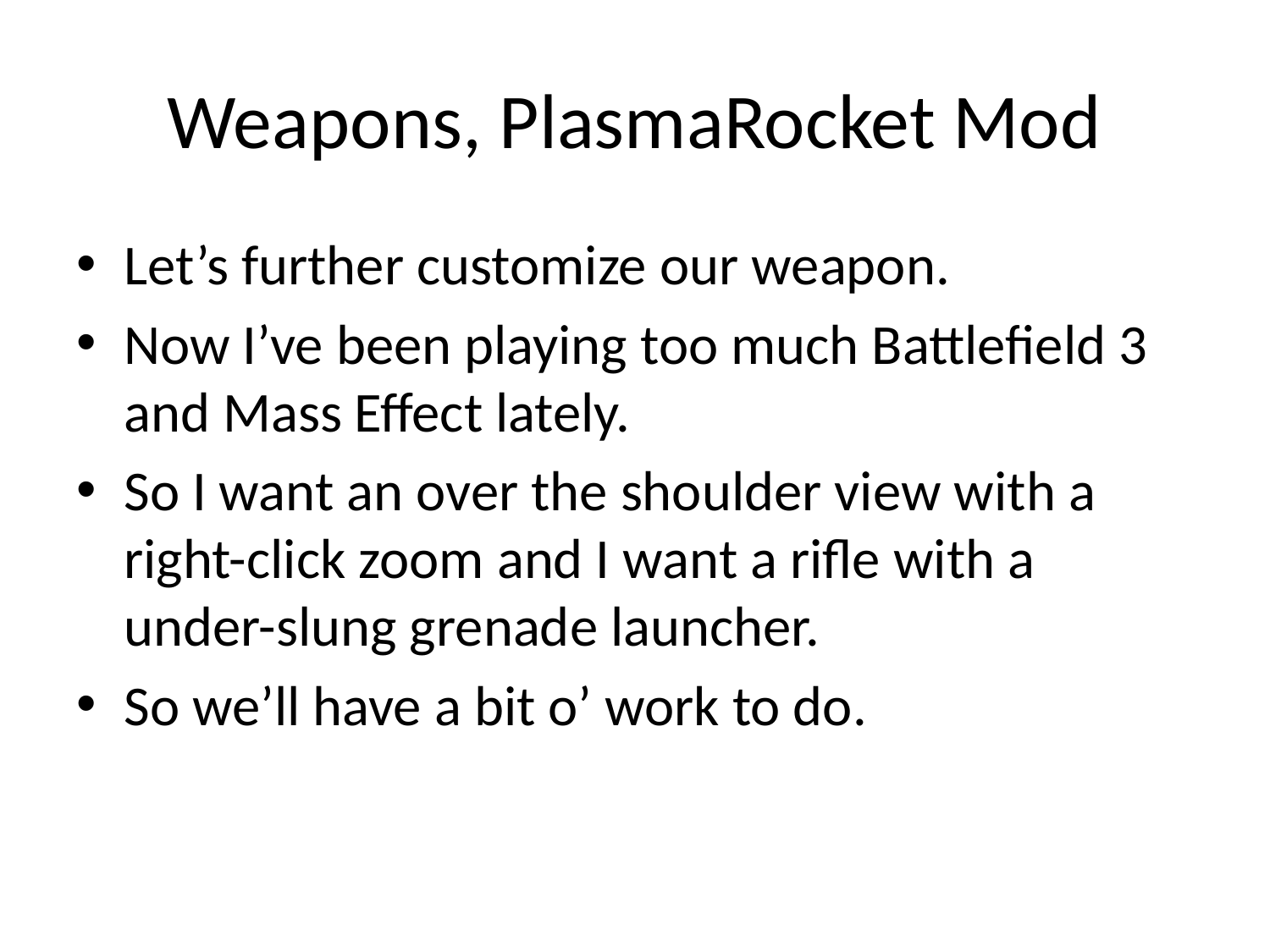

# Weapons, PlasmaRocket Mod
Let’s further customize our weapon.
Now I’ve been playing too much Battlefield 3 and Mass Effect lately.
So I want an over the shoulder view with a right-click zoom and I want a rifle with a under-slung grenade launcher.
So we’ll have a bit o’ work to do.